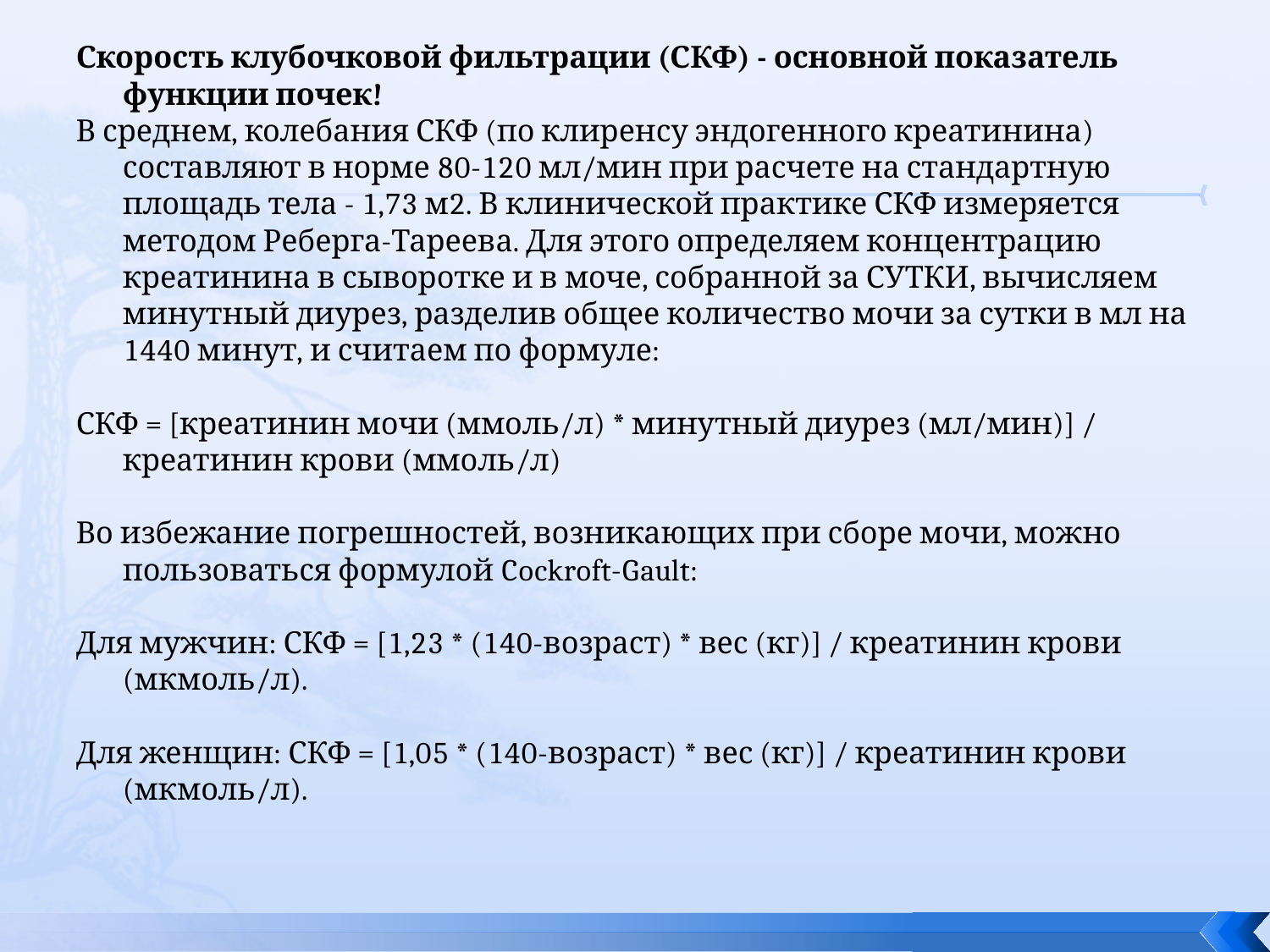

Скорость клубочковой фильтрации (СКФ) - основной показатель функции почек!
В среднем, колебания СКФ (по клиренсу эндогенного креатинина) составляют в норме 80-120 мл/мин при расчете на стандартную площадь тела - 1,73 м2. В клинической практике СКФ измеряется методом Реберга-Тареева. Для этого определяем концентрацию креатинина в сыворотке и в моче, собранной за СУТКИ, вычисляем минутный диурез, разделив общее количество мочи за сутки в мл на 1440 минут, и считаем по формуле:

СКФ = [креатинин мочи (ммоль/л) * минутный диурез (мл/мин)] / креатинин крови (ммоль/л)

Во избежание погрешностей, возникающих при сборе мочи, можно пользоваться формулой Cockroft-Gault:

Для мужчин: СКФ = [1,23 * (140-возраст) * вес (кг)] / креатинин крови (мкмоль/л).

Для женщин: СКФ = [1,05 * (140-возраст) * вес (кг)] / креатинин крови (мкмоль/л).